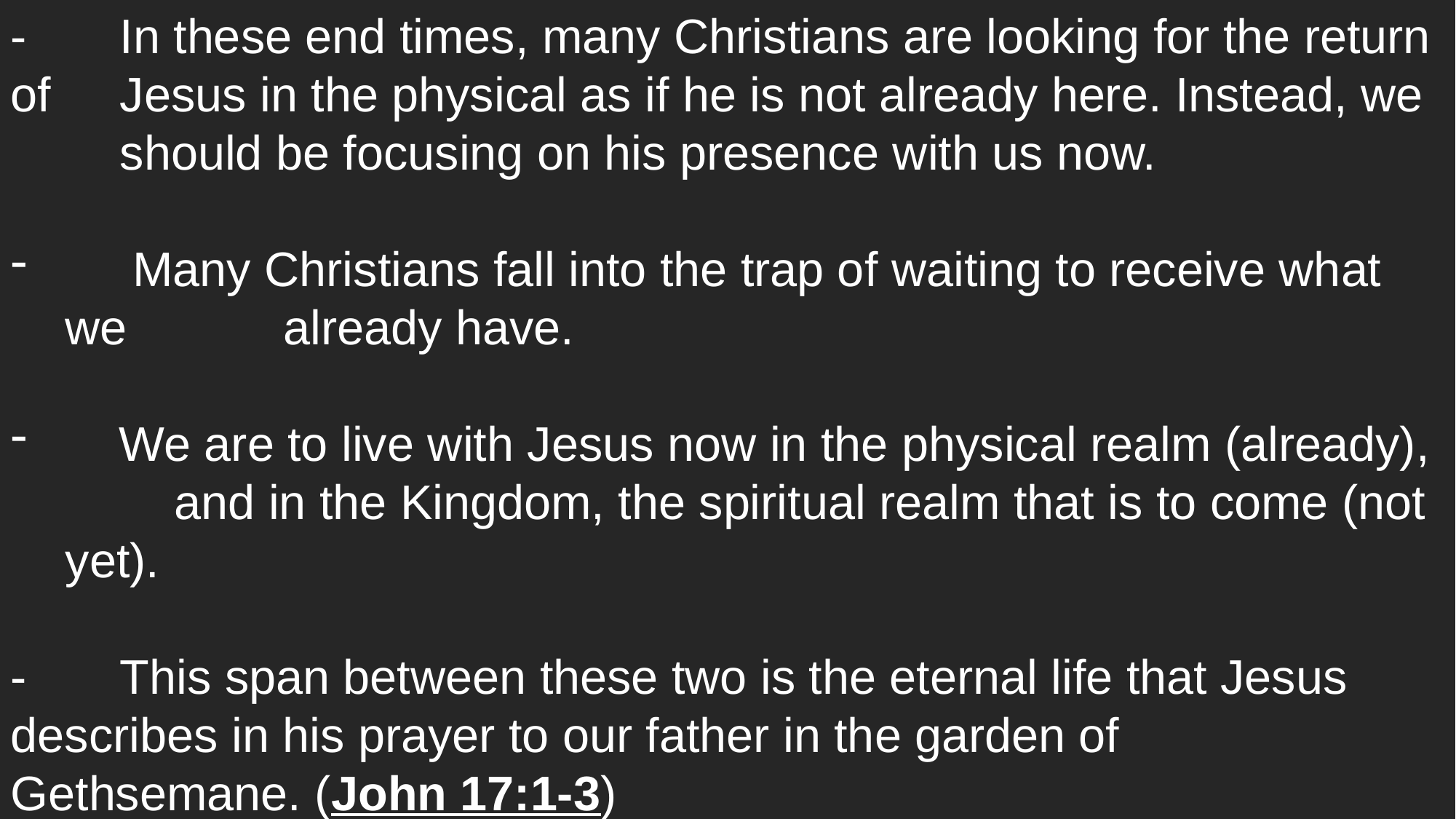

-	In these end times, many Christians are looking for the return of 	Jesus in the physical as if he is not already here. Instead, we 	should be focusing on his presence with us now.

     Many Christians fall into the trap of waiting to receive what we       	already have.

    We are to live with Jesus now in the physical realm (already), 	and in the Kingdom, the spiritual realm that is to come (not yet).

-	This span between these two is the eternal life that Jesus 	describes in his prayer to our father in the garden of 	Gethsemane. (John 17:1-3)